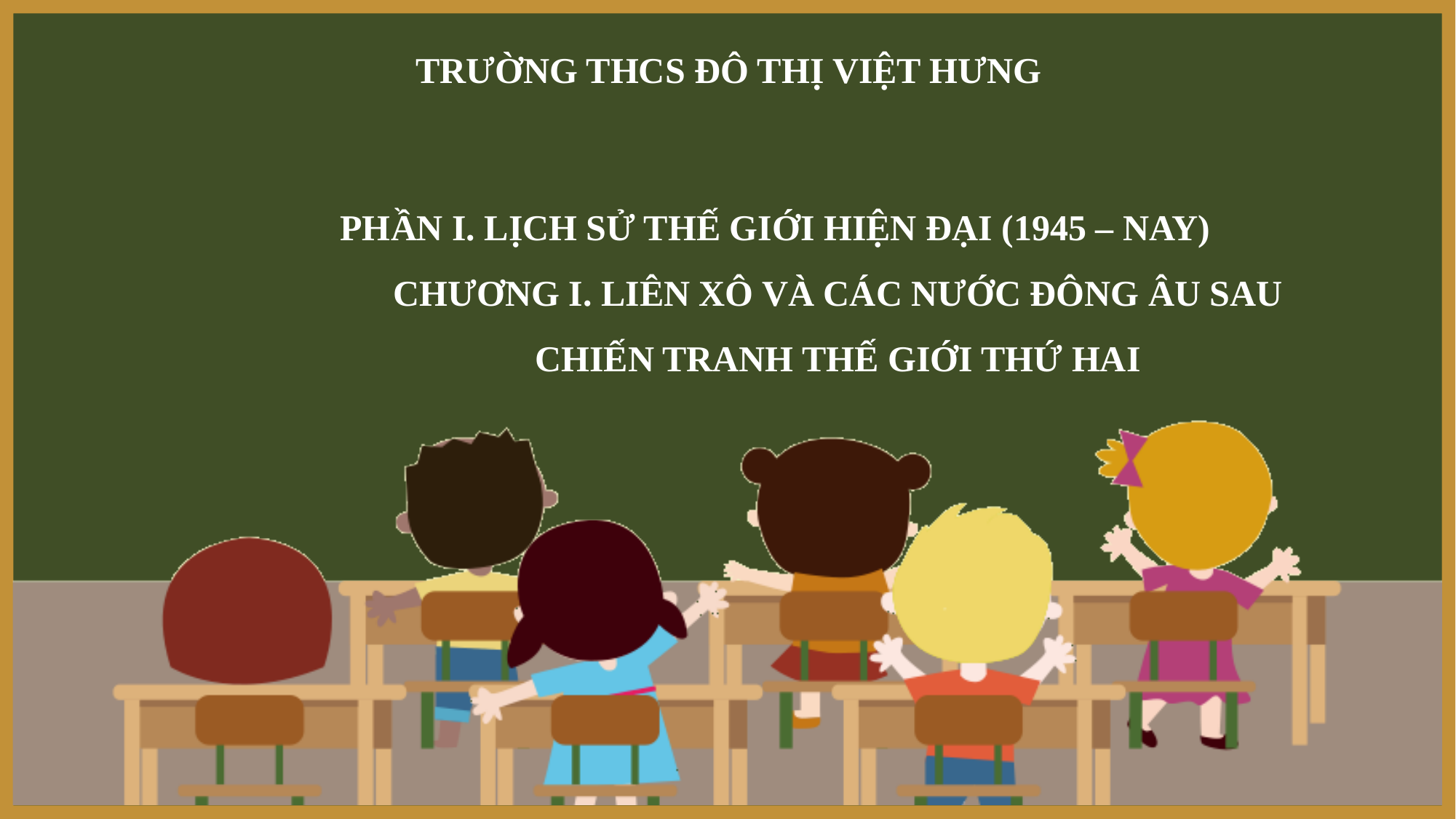

TRƯỜNG THCS ĐÔ THỊ VIỆT HƯNG
PHẦN I. LỊCH SỬ THẾ GIỚI HIỆN ĐẠI (1945 – NAY)
CHƯƠNG I. LIÊN XÔ VÀ CÁC NƯỚC ĐÔNG ÂU SAU
CHIẾN TRANH THẾ GIỚI THỨ HAI